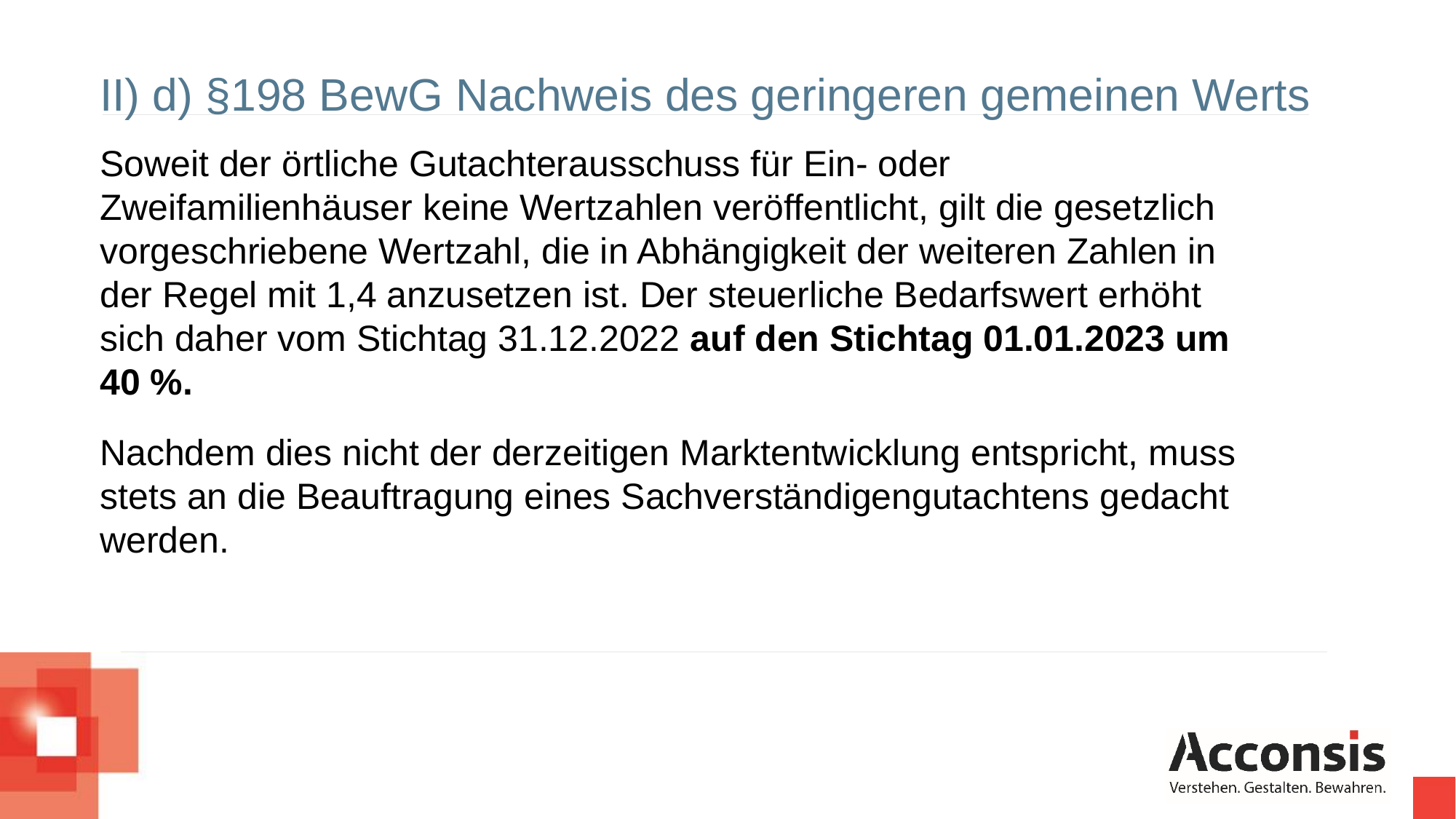

II) d) §198 BewG Nachweis des geringeren gemeinen Werts
Notwendigkeit der Nachbereitung (1/3)
Soweit der örtliche Gutachterausschuss für Ein- oder Zweifamilienhäuser keine Wertzahlen veröffentlicht, gilt die gesetzlich vorgeschriebene Wertzahl, die in Abhängigkeit der weiteren Zahlen in der Regel mit 1,4 anzusetzen ist. Der steuerliche Bedarfswert erhöht sich daher vom Stichtag 31.12.2022 auf den Stichtag 01.01.2023 um 40 %.
Nachdem dies nicht der derzeitigen Marktentwicklung entspricht, muss stets an die Beauftragung eines Sachverständigengutachtens gedacht werden.